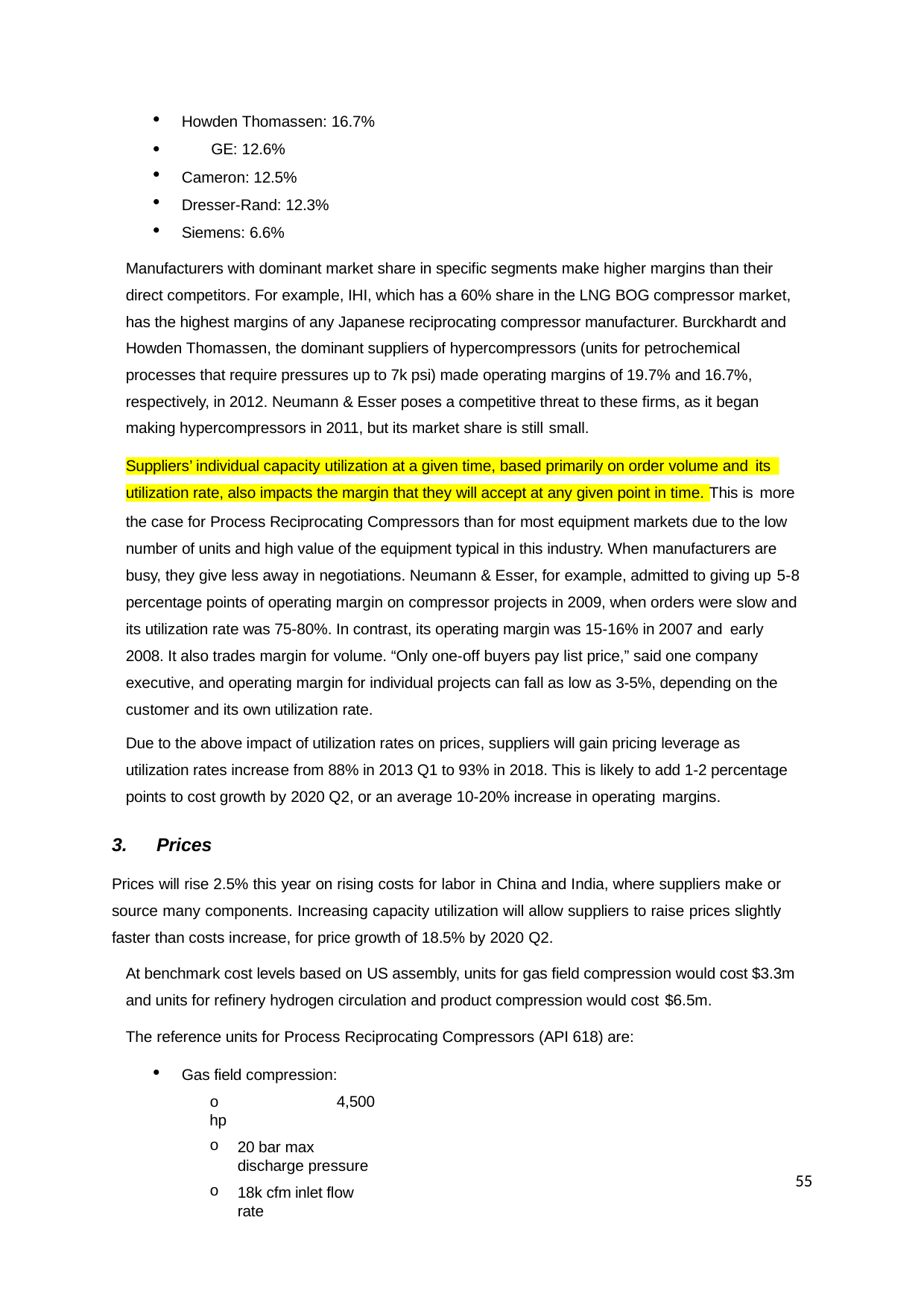

Howden Thomassen: 16.7%
•	GE: 12.6%
Cameron: 12.5%
Dresser-Rand: 12.3%
Siemens: 6.6%
Manufacturers with dominant market share in specific segments make higher margins than their  direct competitors. For example, IHI, which has a 60% share in the LNG BOG compressor market,  has the highest margins of any Japanese reciprocating compressor manufacturer. Burckhardt and  Howden Thomassen, the dominant suppliers of hypercompressors (units for petrochemical  processes that require pressures up to 7k psi) made operating margins of 19.7% and 16.7%,  respectively, in 2012. Neumann & Esser poses a competitive threat to these firms, as it began  making hypercompressors in 2011, but its market share is still small.
Suppliers’ individual capacity utilization at a given time, based primarily on order volume and its
utilization rate, also impacts the margin that they will accept at any given point in time. This is more
the case for Process Reciprocating Compressors than for most equipment markets due to the low  number of units and high value of the equipment typical in this industry. When manufacturers are  busy, they give less away in negotiations. Neumann & Esser, for example, admitted to giving up 5-8
percentage points of operating margin on compressor projects in 2009, when orders were slow and  its utilization rate was 75-80%. In contrast, its operating margin was 15-16% in 2007 and early
2008. It also trades margin for volume. “Only one-off buyers pay list price,” said one company  executive, and operating margin for individual projects can fall as low as 3-5%, depending on the  customer and its own utilization rate.
Due to the above impact of utilization rates on prices, suppliers will gain pricing leverage as  utilization rates increase from 88% in 2013 Q1 to 93% in 2018. This is likely to add 1-2 percentage  points to cost growth by 2020 Q2, or an average 10-20% increase in operating margins.

Prices
Prices will rise 2.5% this year on rising costs for labor in China and India, where suppliers make or  source many components. Increasing capacity utilization will allow suppliers to raise prices slightly  faster than costs increase, for price growth of 18.5% by 2020 Q2.
At benchmark cost levels based on US assembly, units for gas field compression would cost $3.3m  and units for refinery hydrogen circulation and product compression would cost $6.5m.

The reference units for Process Reciprocating Compressors (API 618) are:

Gas field compression:
o	4,500 hp
20 bar max discharge pressure
18k cfm inlet flow rate

55